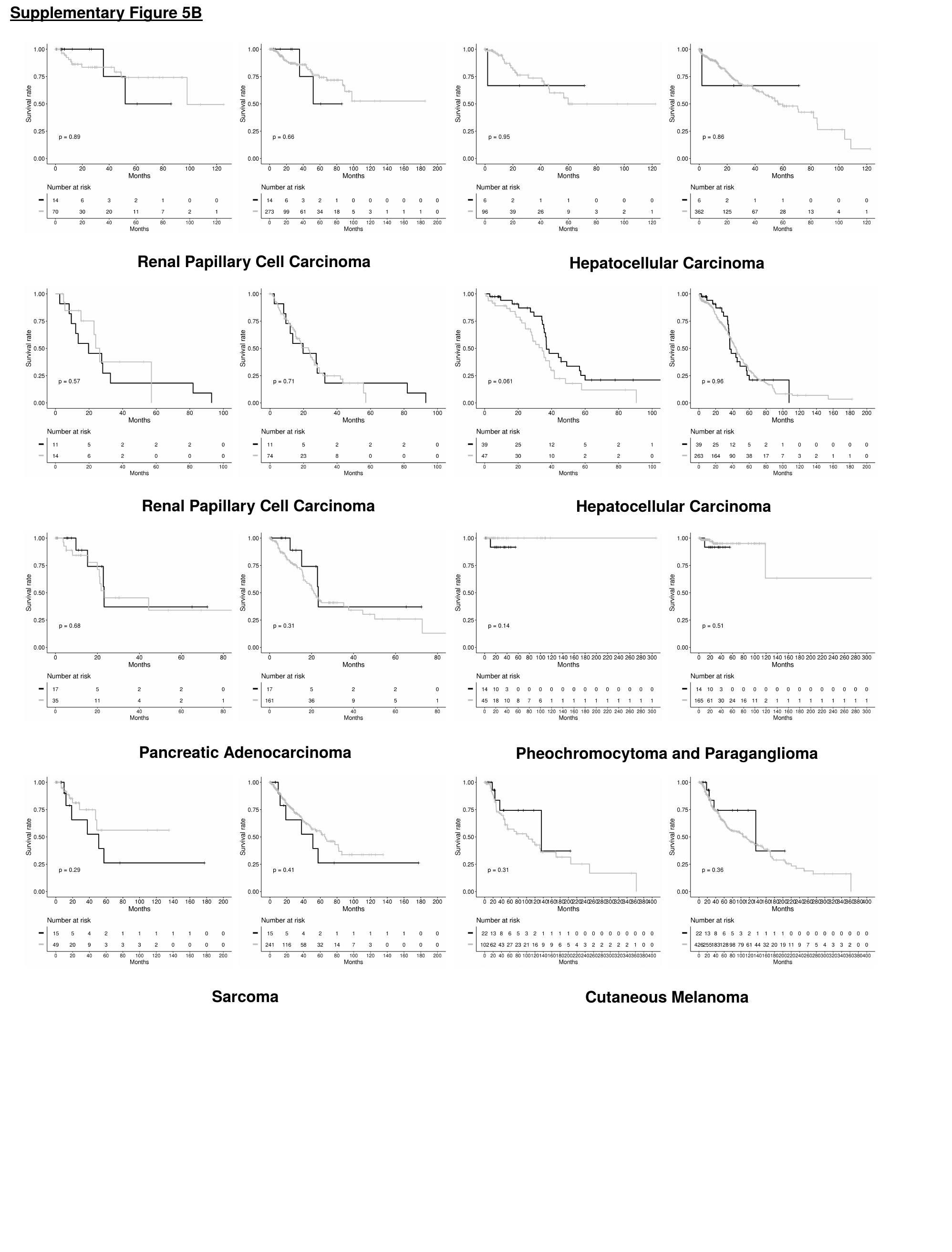

Supplementary Figure 5B

    Renal Papillary Cell Carcinoma
Hepatocellular Carcinoma

      Renal Papillary Cell Carcinoma
   Hepatocellular Carcinoma

Pancreatic Adenocarcinoma
Pheochromocytoma and Paraganglioma

Sarcoma
Cutaneous Melanoma